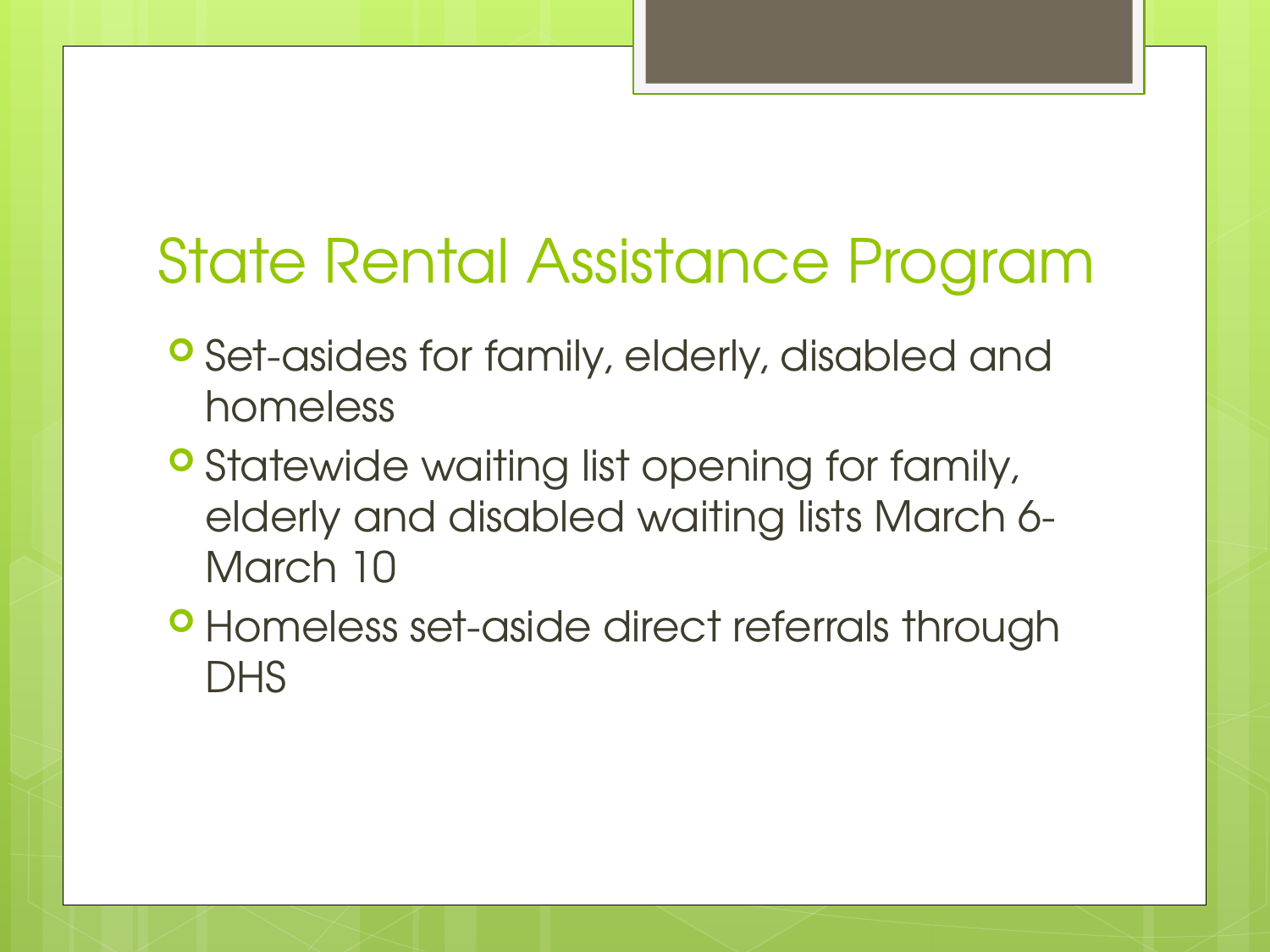

# State Rental Assistance Program
Set-asides for family, elderly, disabled and homeless
Statewide waiting list opening for family, elderly and disabled waiting lists March 6-March 10
Homeless set-aside direct referrals through DHS